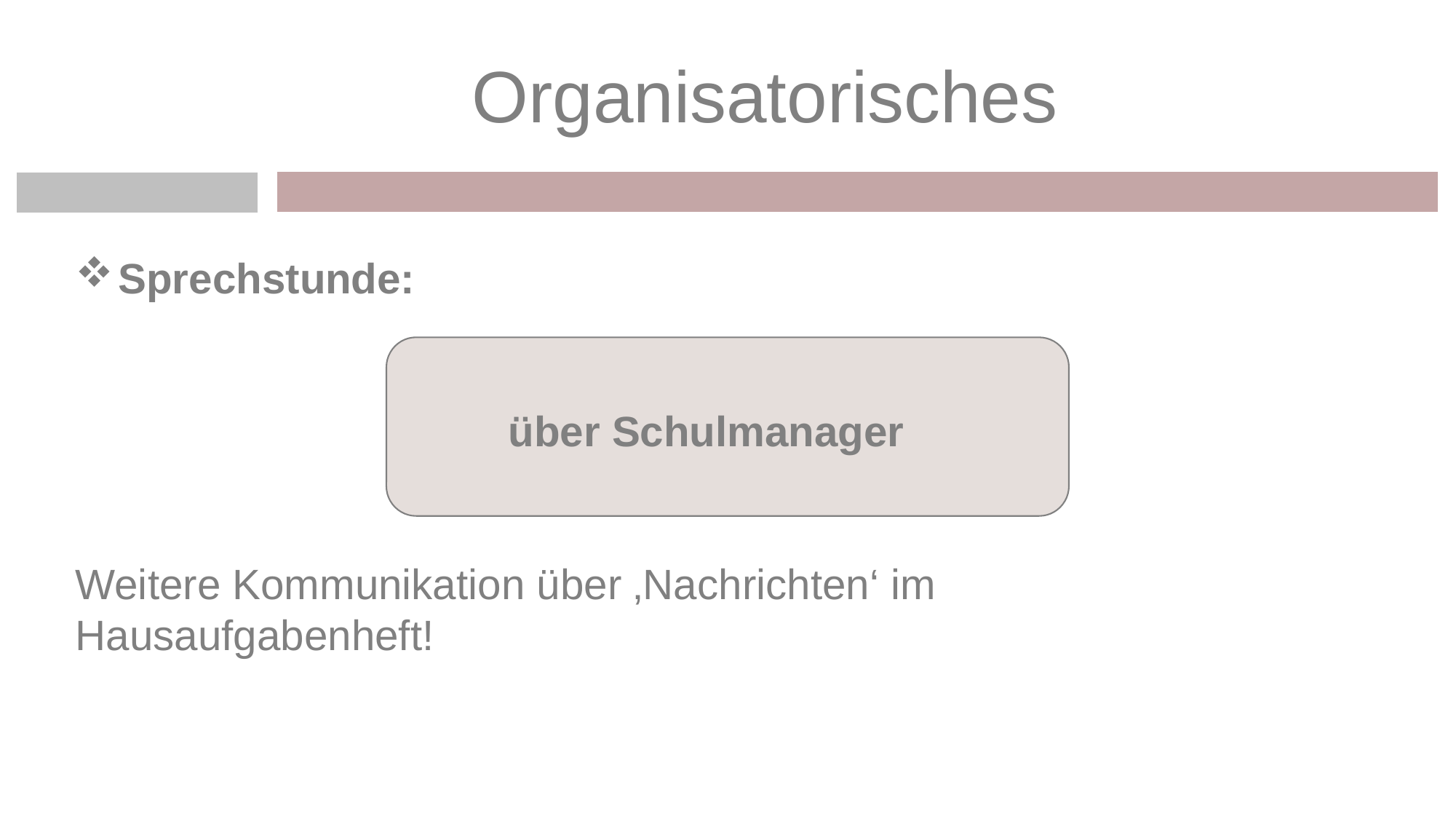

# Organisatorisches

Sprechstunde:

     über Schulmanager

Weitere Kommunikation über ‚Nachrichten‘ im Hausaufgabenheft!